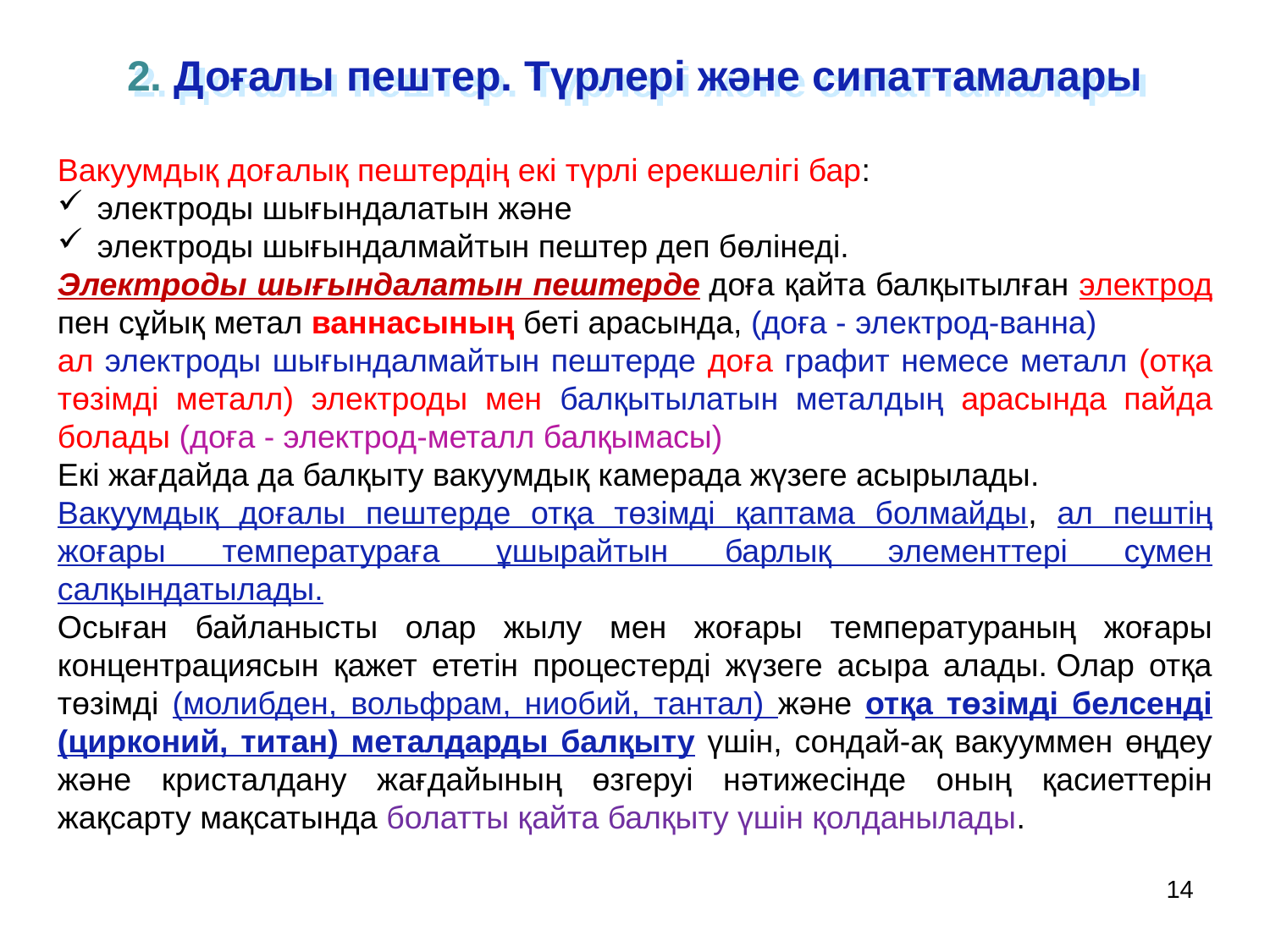

2. Доғалы пештер. Түрлері және сипаттамалары
Вакуумдық доғалық пештердің екі түрлі ерекшелігі бар:
электроды шығындалатын және
электроды шығындалмайтын пештер деп бөлінеді.
Электроды шығындалатын пештерде доға қайта балқытылған электрод пен сұйық метал ваннасының беті арасында, (доға - электрод-ванна)
ал электроды шығындалмайтын пештерде доға графит немесе металл (отқа төзімді металл) электроды мен балқытылатын металдың арасында пайда болады (доға - электрод-металл балқымасы)
Екі жағдайда да балқыту вакуумдық камерада жүзеге асырылады.
Вакуумдық доғалы пештерде отқа төзімді қаптама болмайды, ал пештің жоғары температураға ұшырайтын барлық элементтері сумен салқындатылады.
Осыған байланысты олар жылу мен жоғары температураның жоғары концентрациясын қажет ететін процестерді жүзеге асыра алады. Олар отқа төзімді (молибден, вольфрам, ниобий, тантал) және отқа төзімді белсенді (цирконий, титан) металдарды балқыту үшін, сондай-ақ вакууммен өңдеу және кристалдану жағдайының өзгеруі нәтижесінде оның қасиеттерін жақсарту мақсатында болатты қайта балқыту үшін қолданылады.
14